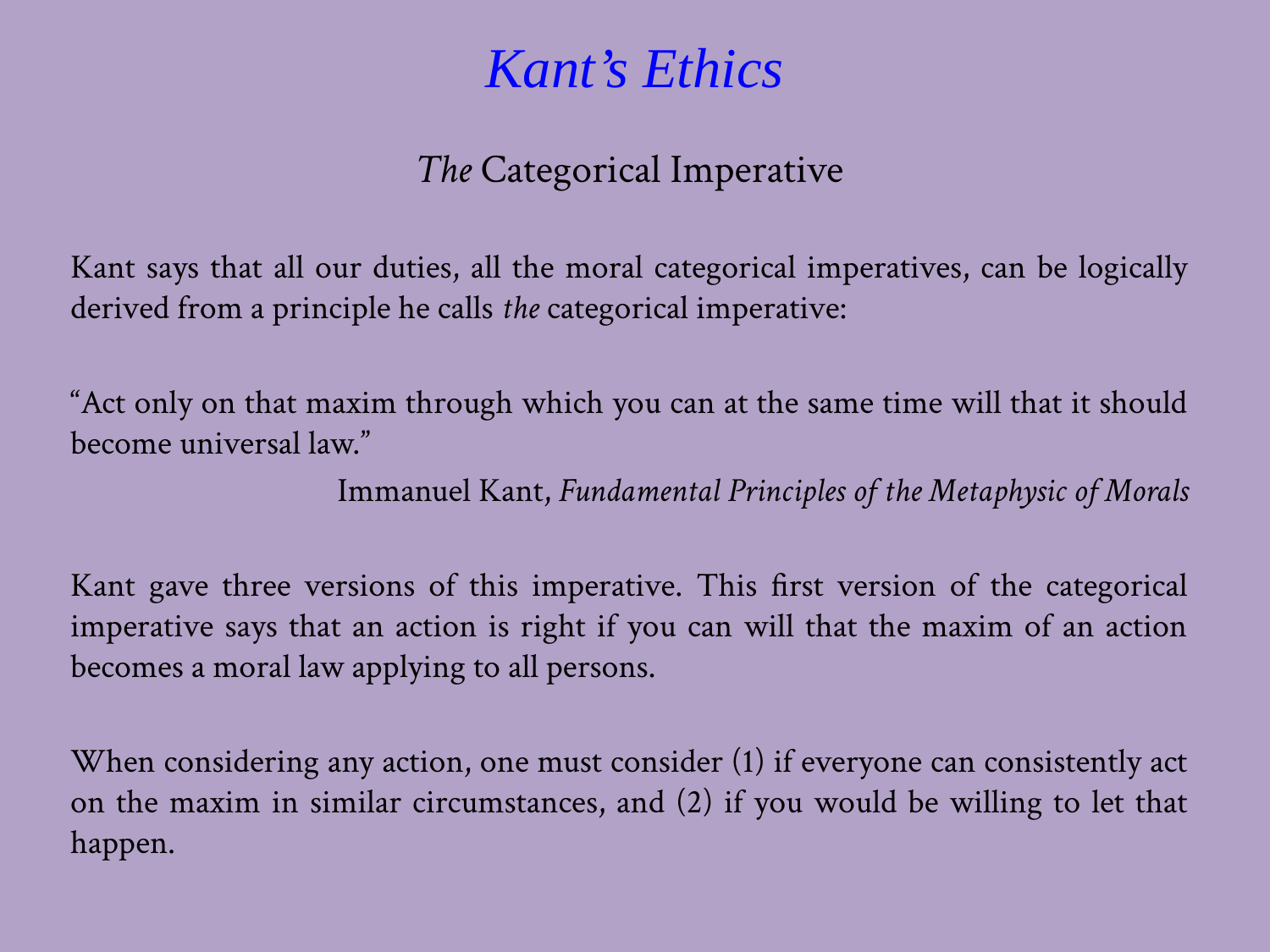

Kant’s Ethics

The Categorical Imperative

Kant says that all our duties, all the moral categorical imperatives, can be logically derived from a principle he calls the categorical imperative:

“Act only on that maxim through which you can at the same time will that it should become universal law.”
Immanuel Kant, Fundamental Principles of the Metaphysic of Morals

Kant gave three versions of this imperative. This first version of the categorical imperative says that an action is right if you can will that the maxim of an action becomes a moral law applying to all persons.

When considering any action, one must consider (1) if everyone can consistently act on the maxim in similar circumstances, and (2) if you would be willing to let that happen.